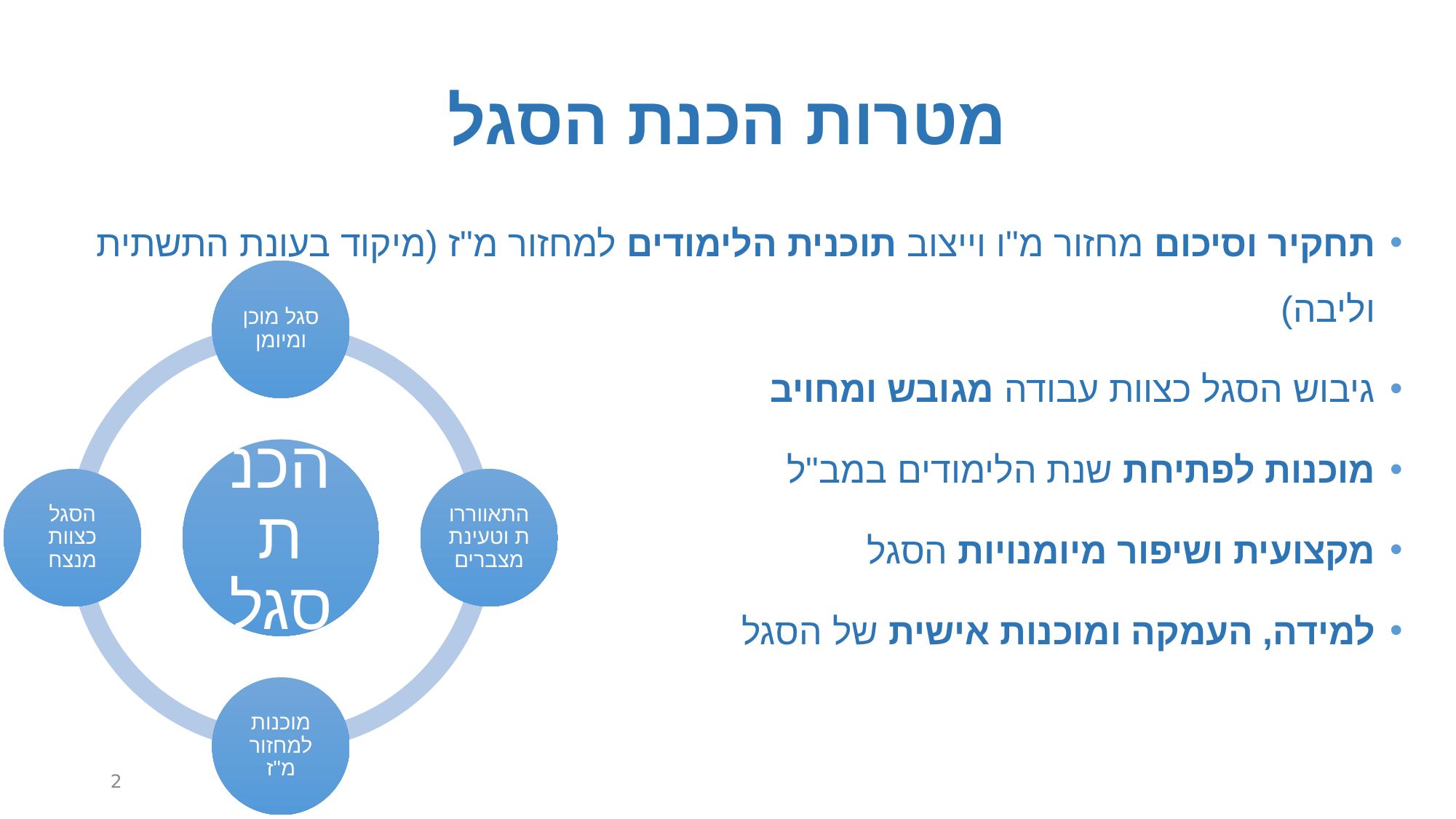

# מטרות הכנת הסגל
תחקיר וסיכום מחזור מ"ו וייצוב תוכנית הלימודים למחזור מ"ז (מיקוד בעונת התשתית וליבה)
גיבוש הסגל כצוות עבודה מגובש ומחויב
מוכנות לפתיחת שנת הלימודים במב"ל
מקצועית ושיפור מיומנויות הסגל
למידה, העמקה ומוכנות אישית של הסגל

הכנת סגל
סגל מוכן ומיומן
התאווררות וטעינת מצברים
מוכנות למחזור מ"ז
הסגל כצוות מנצח
2